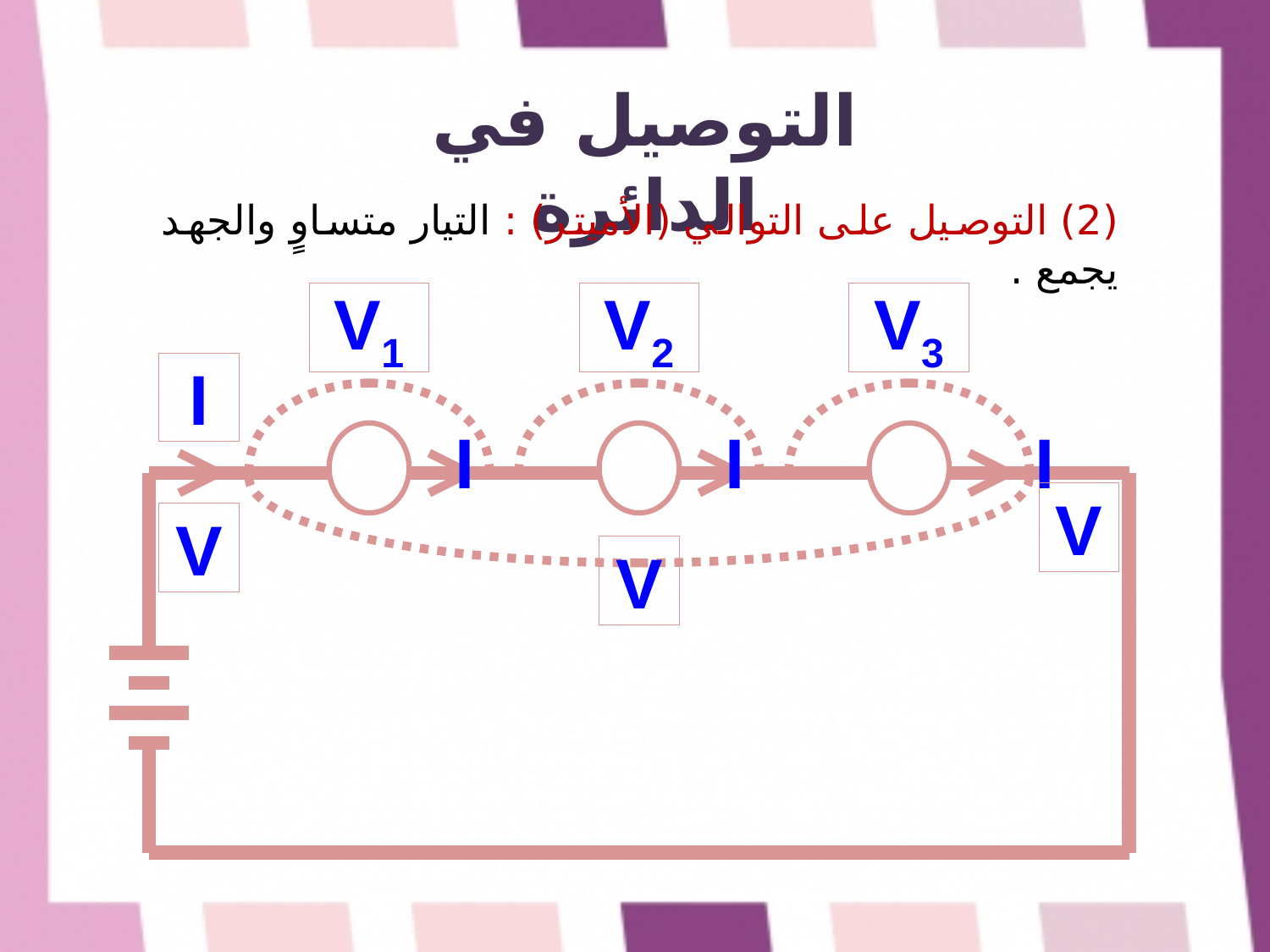

التوصيل في الدائرة
(2) التوصيل على التوالي (الأميتر) : التيار متساوٍ والجهد يجمع .
V1

V2

V3

I

V
I
I
I

V
V